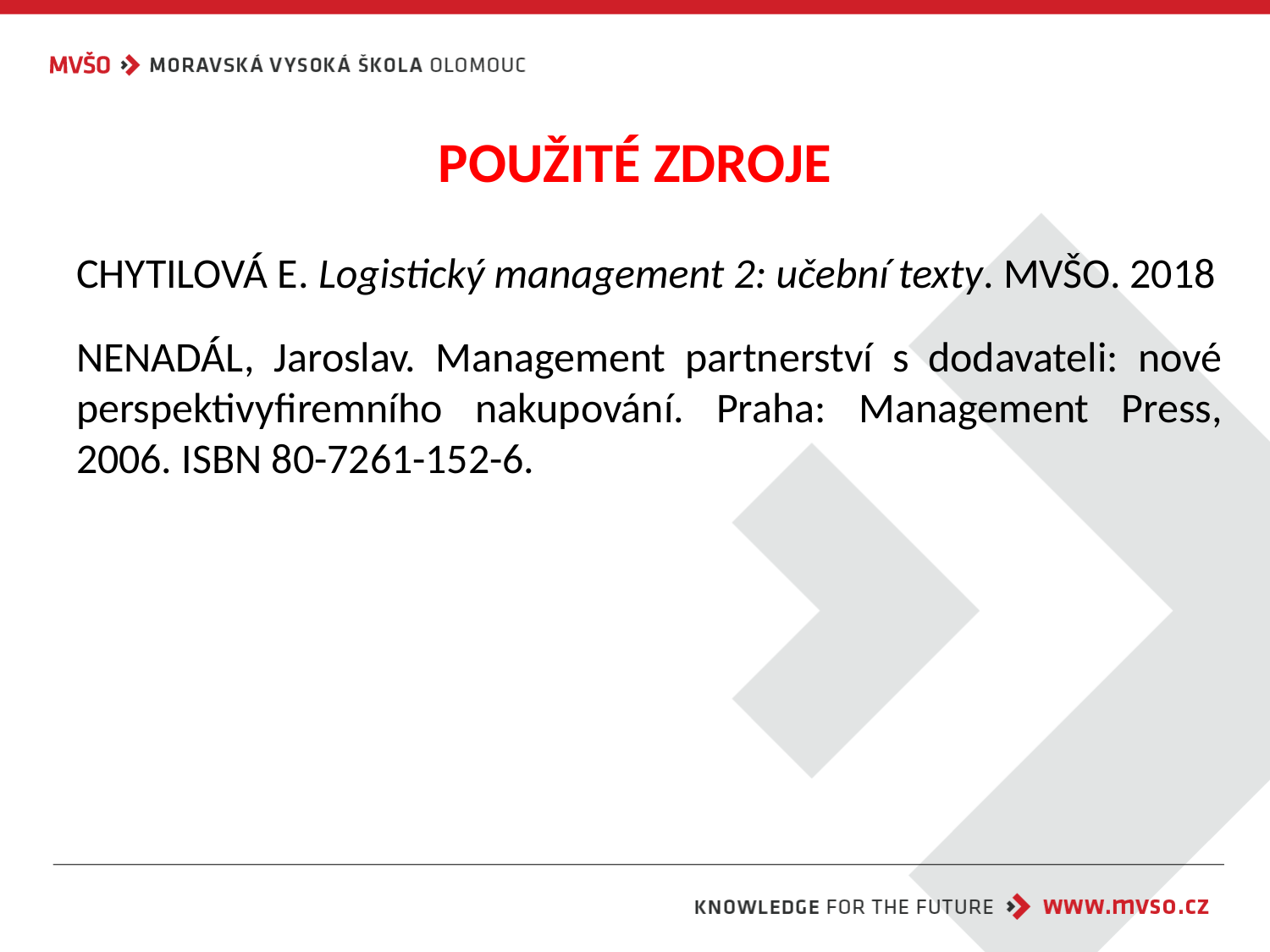

# POUŽITÉ ZDROJE
CHYTILOVÁ E. Logistický management 2: učební texty. MVŠO. 2018

NENADÁL, Jaroslav. Management partnerství s dodavateli: nové perspektivyfiremního nakupování. Praha: Management Press, 2006. ISBN 80-7261-152-6.